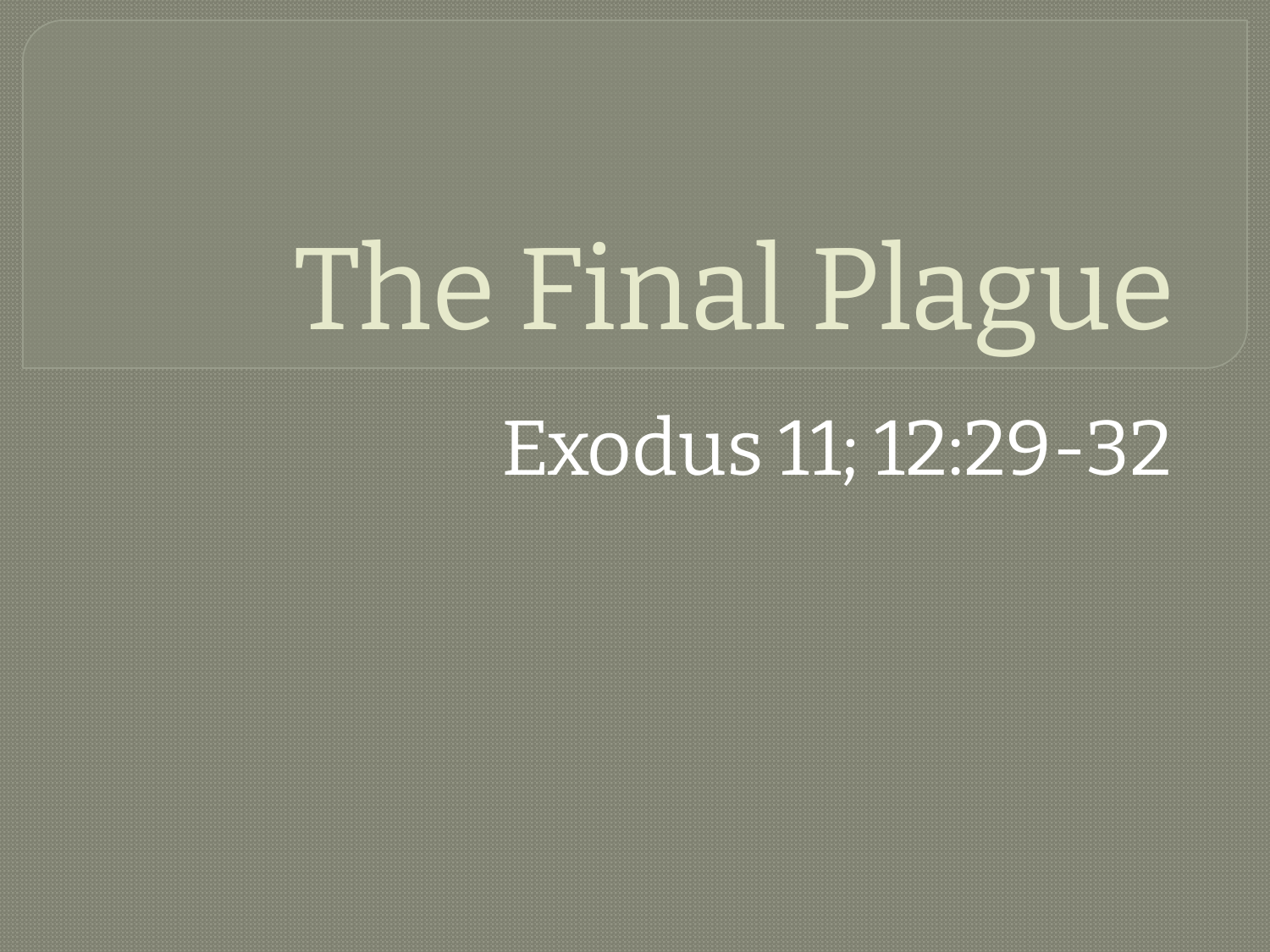

# The Final Plague
Exodus 11; 12:29-32